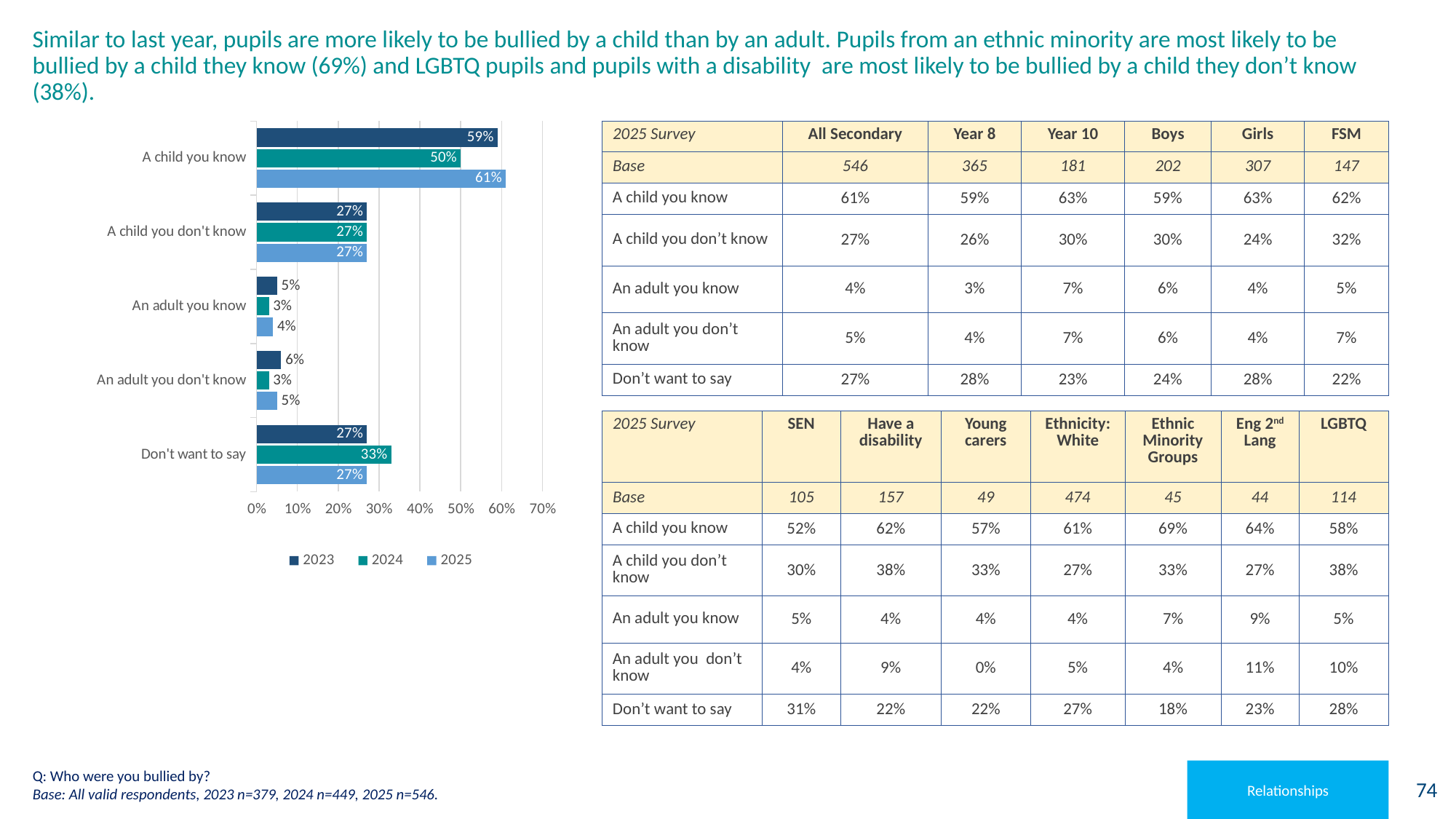

# Similar to last year, pupils are more likely to be bullied by a child than by an adult. Pupils from an ethnic minority are most likely to be bullied by a child they know (69%) and LGBTQ pupils and pupils with a disability  are most likely to be bullied by a child they don’t know (38%).

### Chart

| Category | 2025 | 2024 | 2023 |
|---|---|---|---|
| Don't want to say | 0.27 | 0.33 | 0.27 |
| An adult you don't know | 0.05 | 0.03 | 0.06 |
| An adult you know | 0.04 | 0.03 | 0.05 |
| A child you don't know | 0.27 | 0.27 | 0.27 |
| A child you know | 0.61 | 0.5 | 0.59 |
| 2025 Survey | All Secondary | Year 8 | Year 10 | Boys | Girls | FSM |
| --- | --- | --- | --- | --- | --- | --- |
| Base | 546 | 365 | 181 | 202 | 307 | 147 |
| A child you know | 61% | 59% | 63% | 59% | 63% | 62% |
| A child you don’t know | 27% | 26% | 30% | 30% | 24% | 32% |
| An adult you know | 4% | 3% | 7% | 6% | 4% | 5% |
| An adult you don’t know | 5% | 4% | 7% | 6% | 4% | 7% |
| Don’t want to say | 27% | 28% | 23% | 24% | 28% | 22% |
| 2025 Survey | SEN | Have a disability | Young carers | Ethnicity: White | Ethnic Minority Groups | Eng 2nd Lang | LGBTQ |
| --- | --- | --- | --- | --- | --- | --- | --- |
| Base | 105 | 157 | 49 | 474 | 45 | 44 | 114 |
| A child you know | 52% | 62% | 57% | 61% | 69% | 64% | 58% |
| A child you don’t know | 30% | 38% | 33% | 27% | 33% | 27% | 38% |
| An adult you know | 5% | 4% | 4% | 4% | 7% | 9% | 5% |
| An adult you don’t know | 4% | 9% | 0% | 5% | 4% | 11% | 10% |
| Don’t want to say | 31% | 22% | 22% | 27% | 18% | 23% | 28% |
Q: Who were you bullied by?
Base: All valid respondents, 2023 n=379, 2024 n=449, 2025 n=546.
Relationships